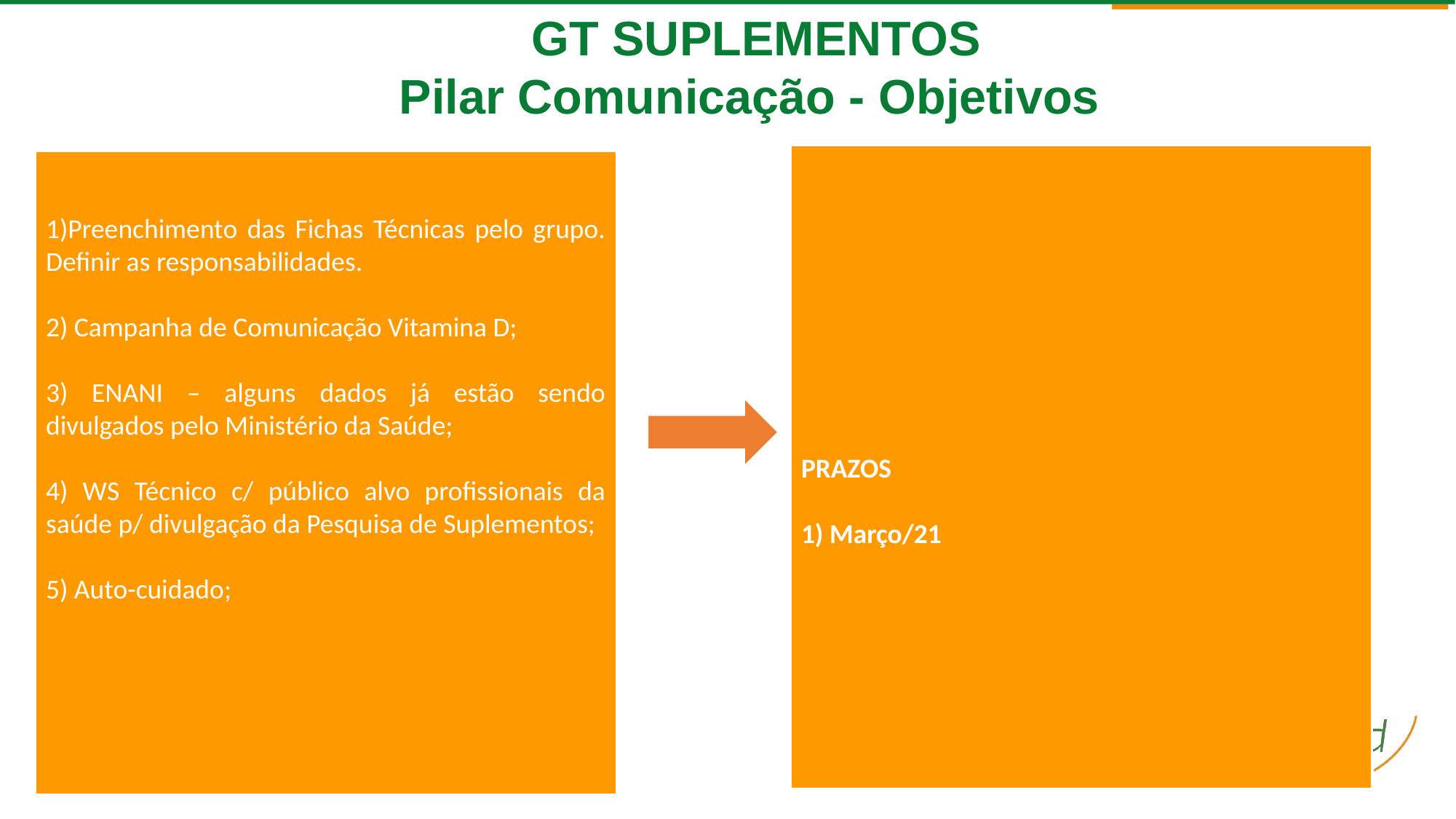

GT SUPLEMENTOS
Pilar Comunicação - Objetivos

PRAZOS

1) Março/21
1)Preenchimento das Fichas Técnicas pelo grupo. Definir as responsabilidades.

2) Campanha de Comunicação Vitamina D;

3) ENANI – alguns dados já estão sendo divulgados pelo Ministério da Saúde;

4) WS Técnico c/ público alvo profissionais da saúde p/ divulgação da Pesquisa de Suplementos;

5) Auto-cuidado;